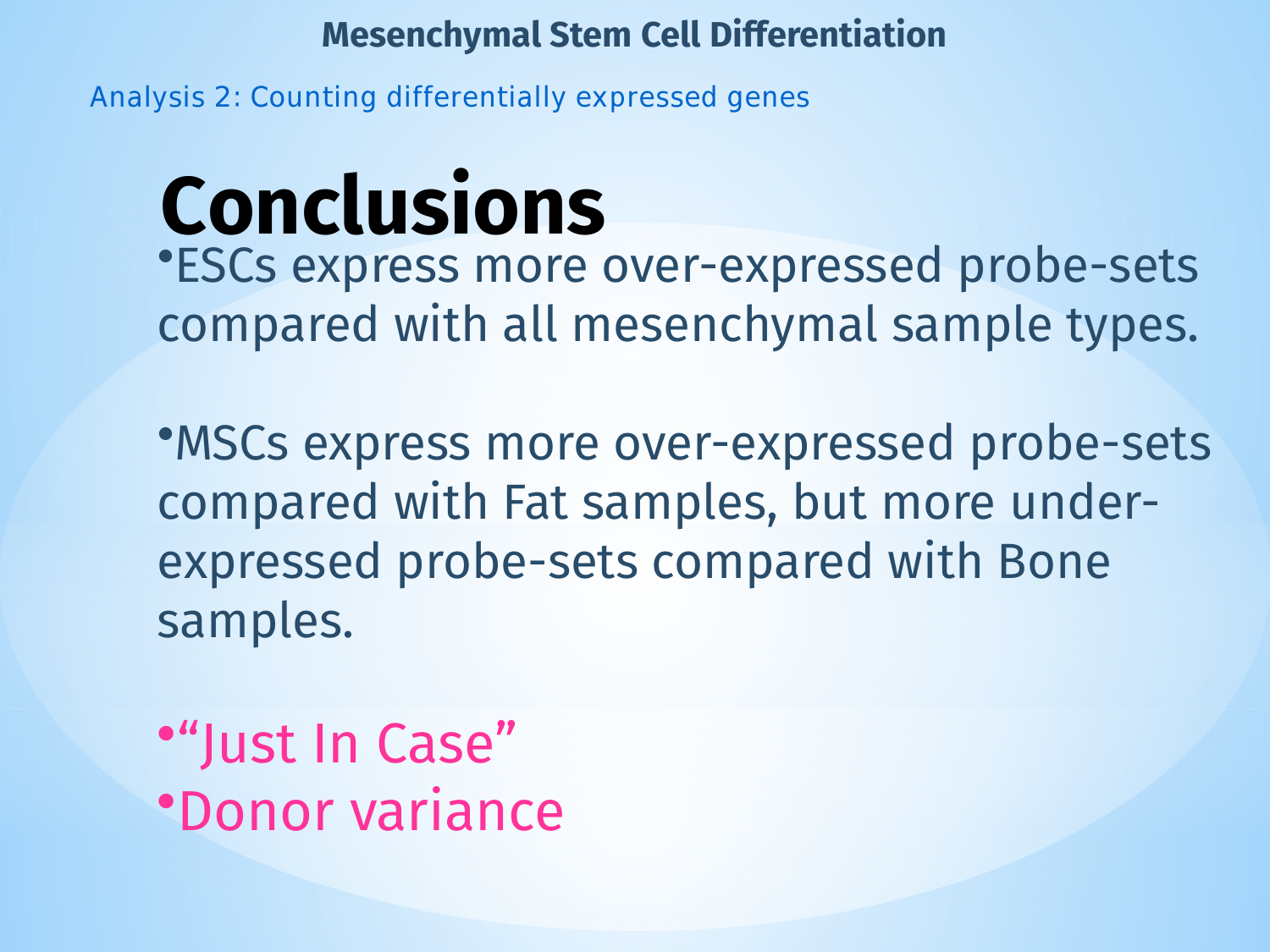

Mesenchymal Stem Cell Differentiation
Analysis 2: Counting differentially expressed genes
# Conclusions

ESCs express more over-expressed probe-sets compared with all mesenchymal sample types.

MSCs express more over-expressed probe-sets compared with Fat samples, but more under-expressed probe-sets compared with Bone samples.

“Just In Case”
Donor variance